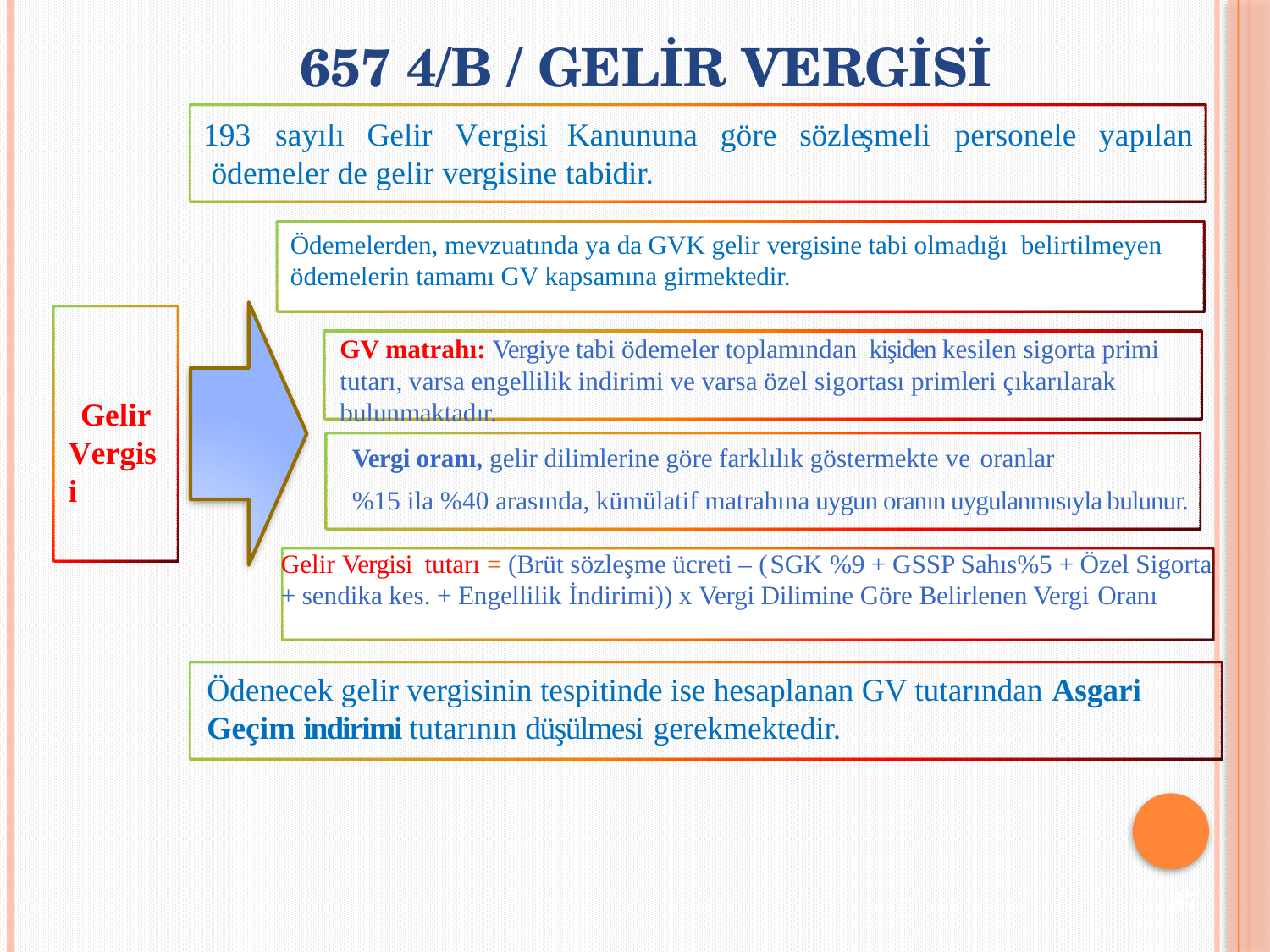

# 657 4/B / gelir vergisi

193	sayılı	Gelir	Vergisi	Kanununa	göre	sözleşmeli  ödemeler de gelir vergisine tabidir.
personele
yapılan

Ödemelerden, mevzuatında ya da GVK gelir vergisine tabi olmadığı  belirtilmeyen ödemelerin tamamı GV kapsamına girmektedir.

GV matrahı: Vergiye tabi ödemeler toplamından kişiden kesilen sigorta primi tutarı, varsa engellilik indirimi ve varsa özel sigortası primleri çıkarılarak bulunmaktadır.

Gelir  Vergisi

Vergi oranı, gelir dilimlerine göre farklılık göstermekte ve oranlar
%15 ila %40 arasında, kümülatif matrahına uygun oranın uygulanmısıyla bulunur.

Gelir Vergisi  tutarı = (Brüt sözleşme ücreti – (SGK %9 + GSSP Sahıs%5 + Özel Sigorta + sendika kes. + Engellilik İndirimi)) x Vergi Dilimine Göre Belirlenen Vergi Oranı

Ödenecek gelir vergisinin tespitinde ise hesaplanan GV tutarından Asgari  Geçim indirimi tutarının düşülmesi gerekmektedir.

 	87